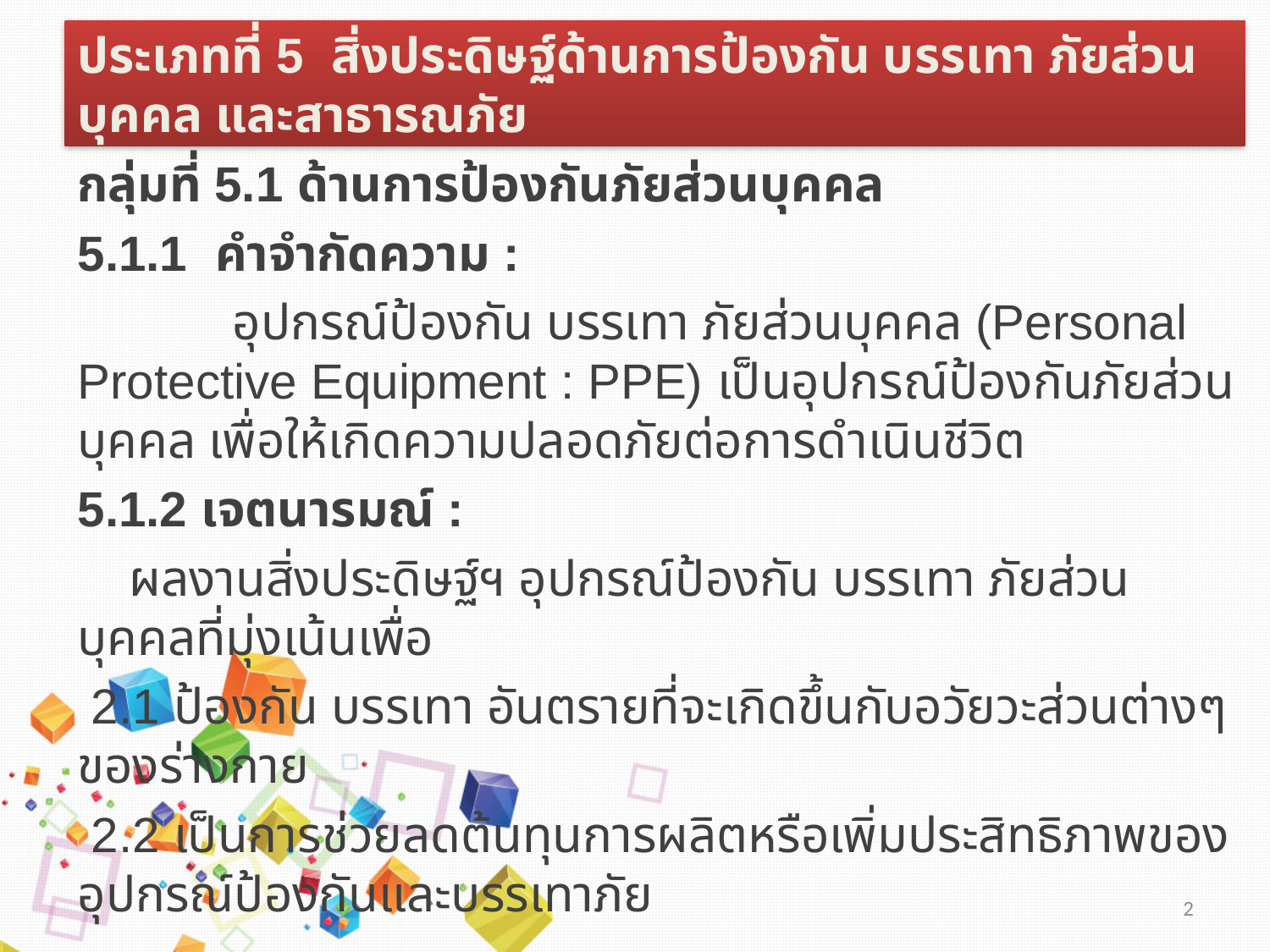

# ประเภทที่ 5  สิ่งประดิษฐ์ด้านการป้องกัน บรรเทา ภัยส่วนบุคคล และสาธารณภัย
กลุ่มที่ 5.1 ด้านการป้องกันภัยส่วนบุคคล
5.1.1  คำจำกัดความ :
            อุปกรณ์ป้องกัน บรรเทา ภัยส่วนบุคคล (Personal Protective Equipment : PPE) เป็นอุปกรณ์ป้องกันภัยส่วนบุคคล เพื่อให้เกิดความปลอดภัยต่อการดำเนินชีวิต
5.1.2 เจตนารมณ์ :
    ผลงานสิ่งประดิษฐ์ฯ อุปกรณ์ป้องกัน บรรเทา ภัยส่วนบุคคลที่มุ่งเน้นเพื่อ
 2.1 ป้องกัน บรรเทา อันตรายที่จะเกิดขึ้นกับอวัยวะส่วนต่างๆของร่างกาย
 2.2 เป็นการช่วยลดต้นทุนการผลิตหรือเพิ่มประสิทธิภาพของอุปกรณ์ป้องกันและบรรเทาภัย

2